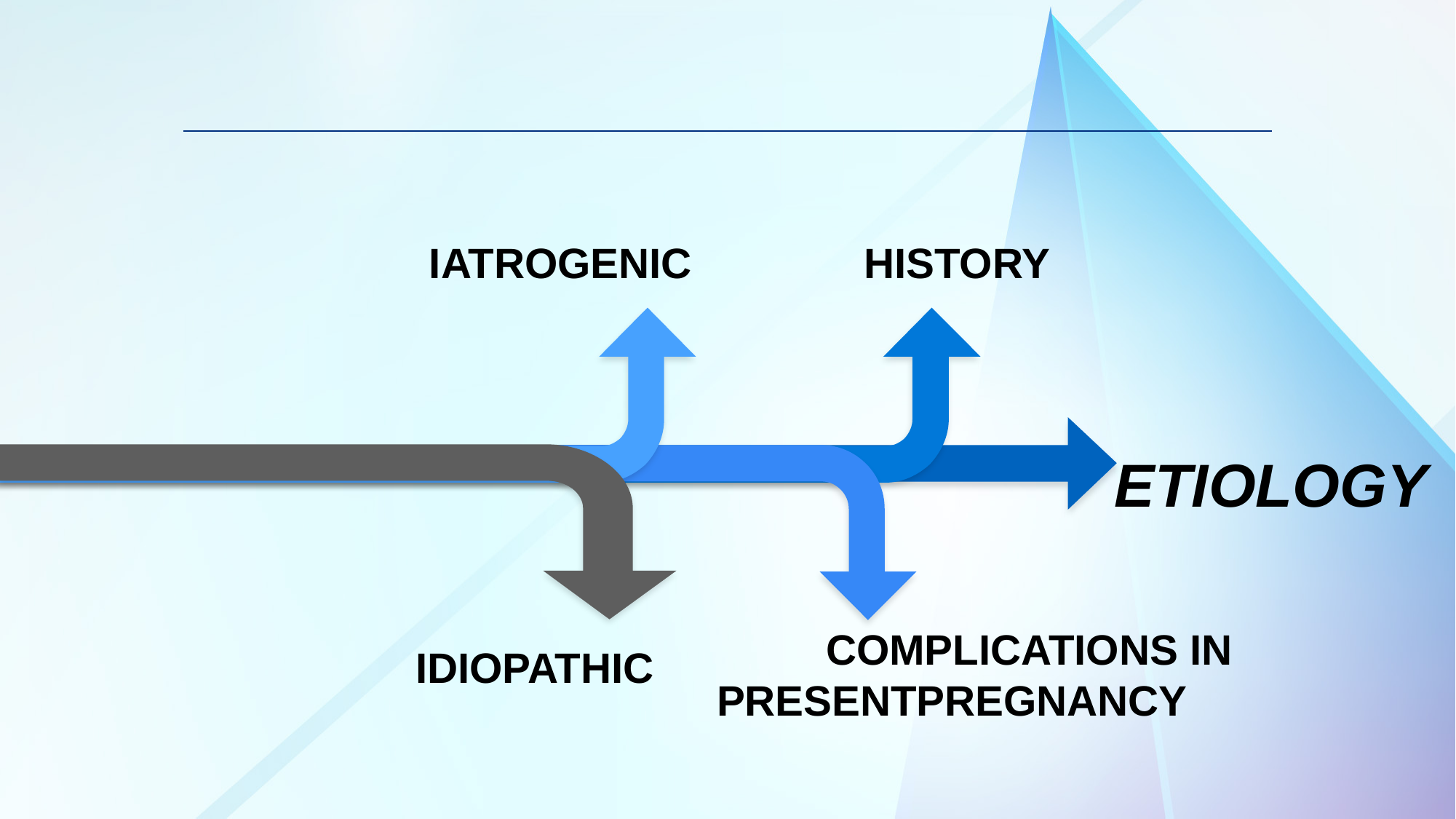

HISTORY
IATROGENIC

ETIOLOGY

	COMPLICATIONS IN 	PRESENTPREGNANCY
IDIOPATHIC